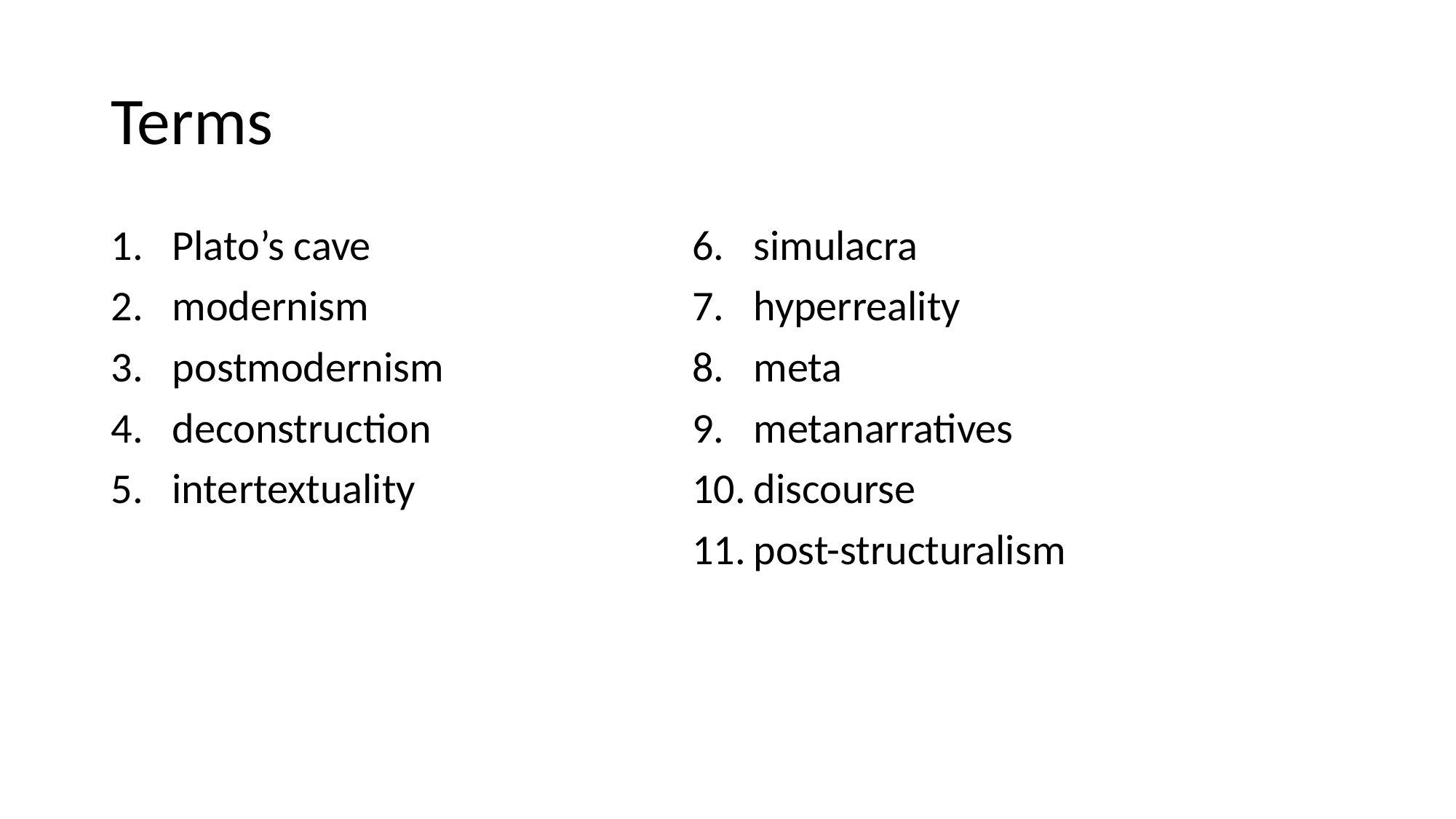

# Terms
Plato’s cave
modernism
postmodernism
deconstruction
intertextuality

simulacra
hyperreality
meta
metanarratives
discourse
post-structuralism